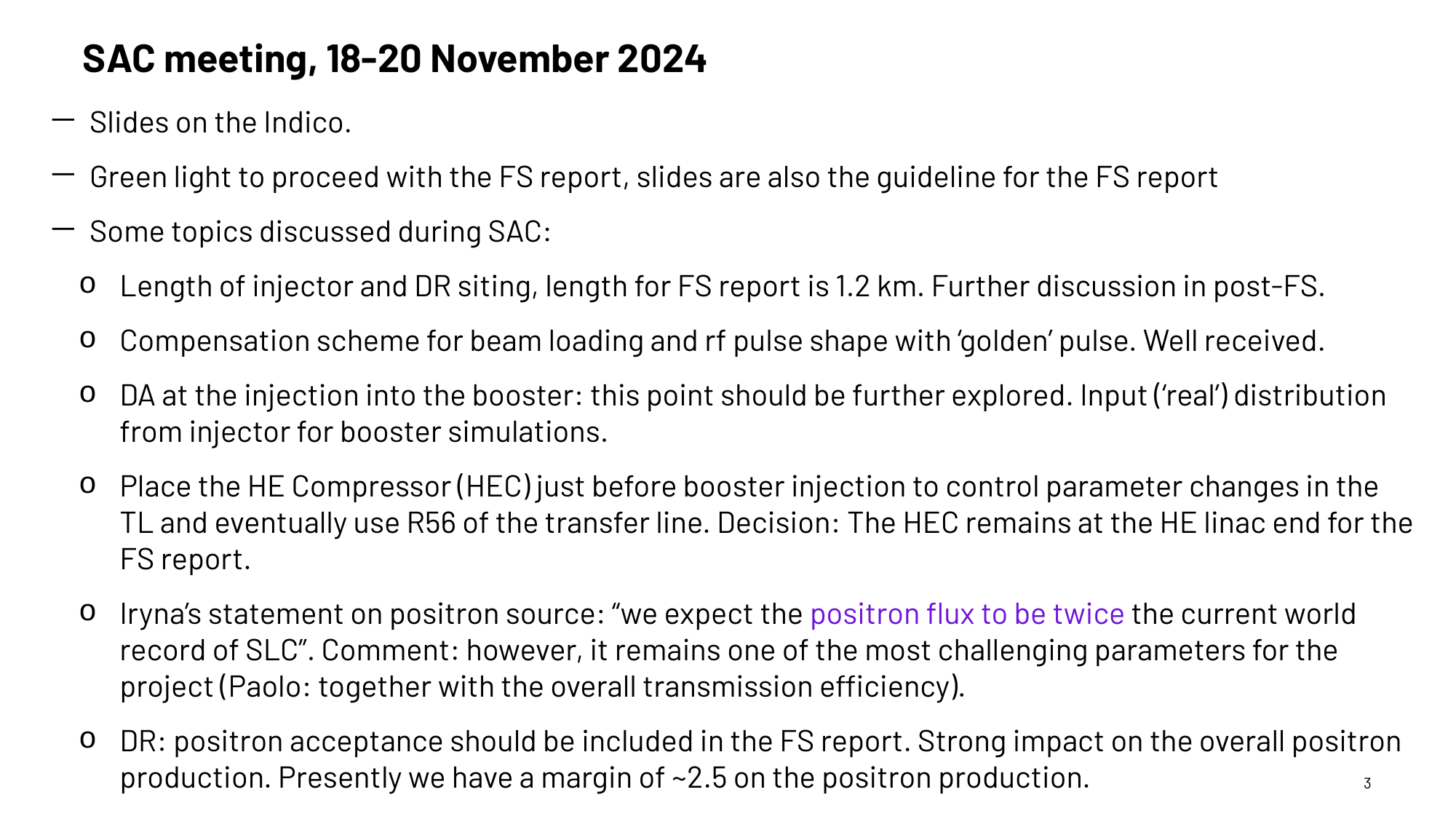

# SAC meeting, 18-20 November 2024
Slides on the Indico.
Green light to proceed with the FS report, slides are also the guideline for the FS report
Some topics discussed during SAC:
Length of injector and DR siting, length for FS report is 1.2 km. Further discussion in post-FS.
Compensation scheme for beam loading and rf pulse shape with ‘golden’ pulse. Well received.
DA at the injection into the booster: this point should be further explored. Input (‘real’) distribution from injector for booster simulations.
Place the HE Compressor (HEC) just before booster injection to control parameter changes in the TL and eventually use R56 of the transfer line. Decision: The HEC remains at the HE linac end for the FS report.
Iryna’s statement on positron source: “we expect the positron flux to be twice the current world record of SLC”. Comment: however, it remains one of the most challenging parameters for the project (Paolo: together with the overall transmission efficiency).
DR: positron acceptance should be included in the FS report. Strong impact on the overall positron production. Presently we have a margin of ~2.5 on the positron production.
3